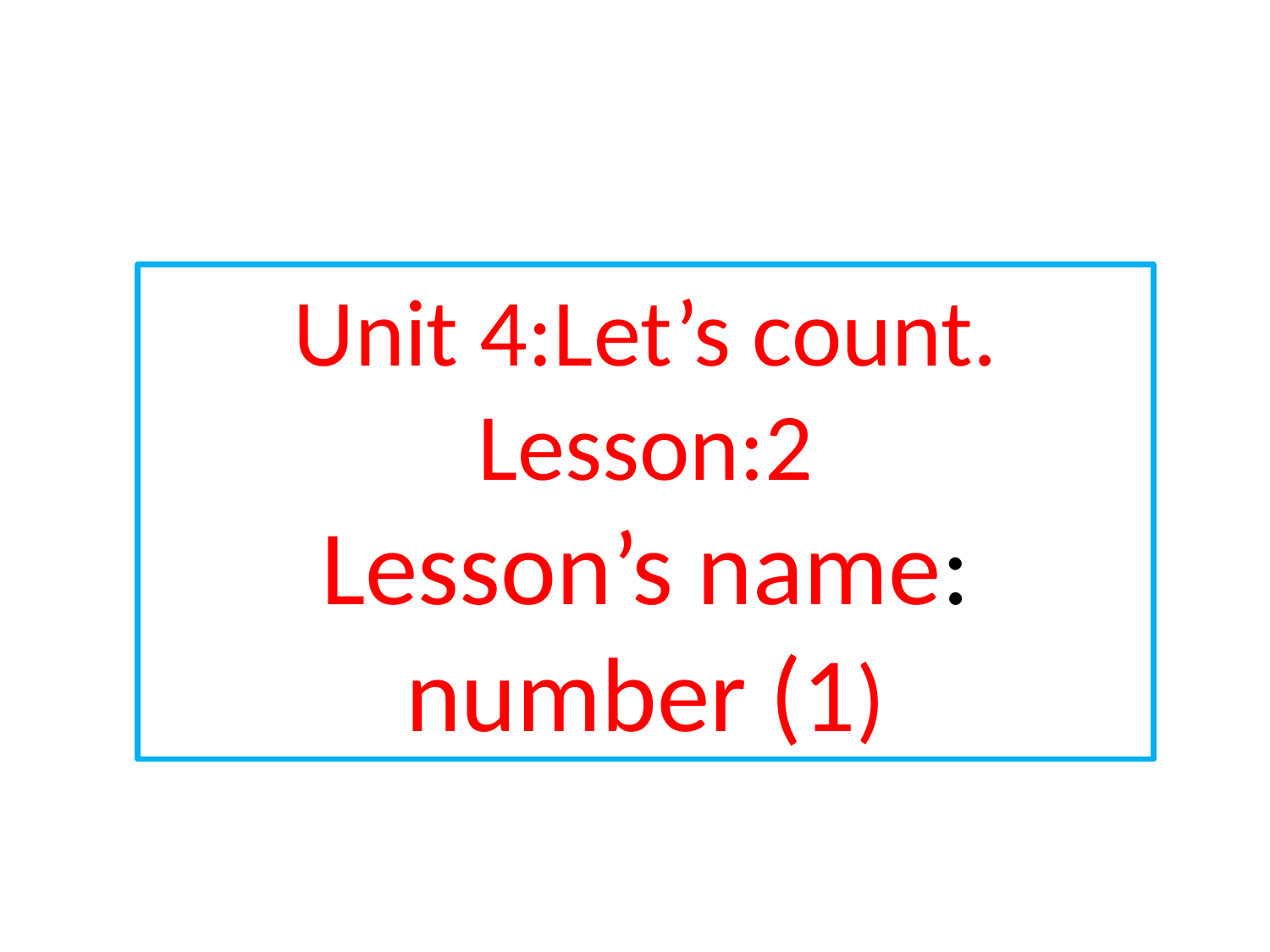

Unit 4:Let’s count.
Lesson:2
Lesson’s name: number (1)